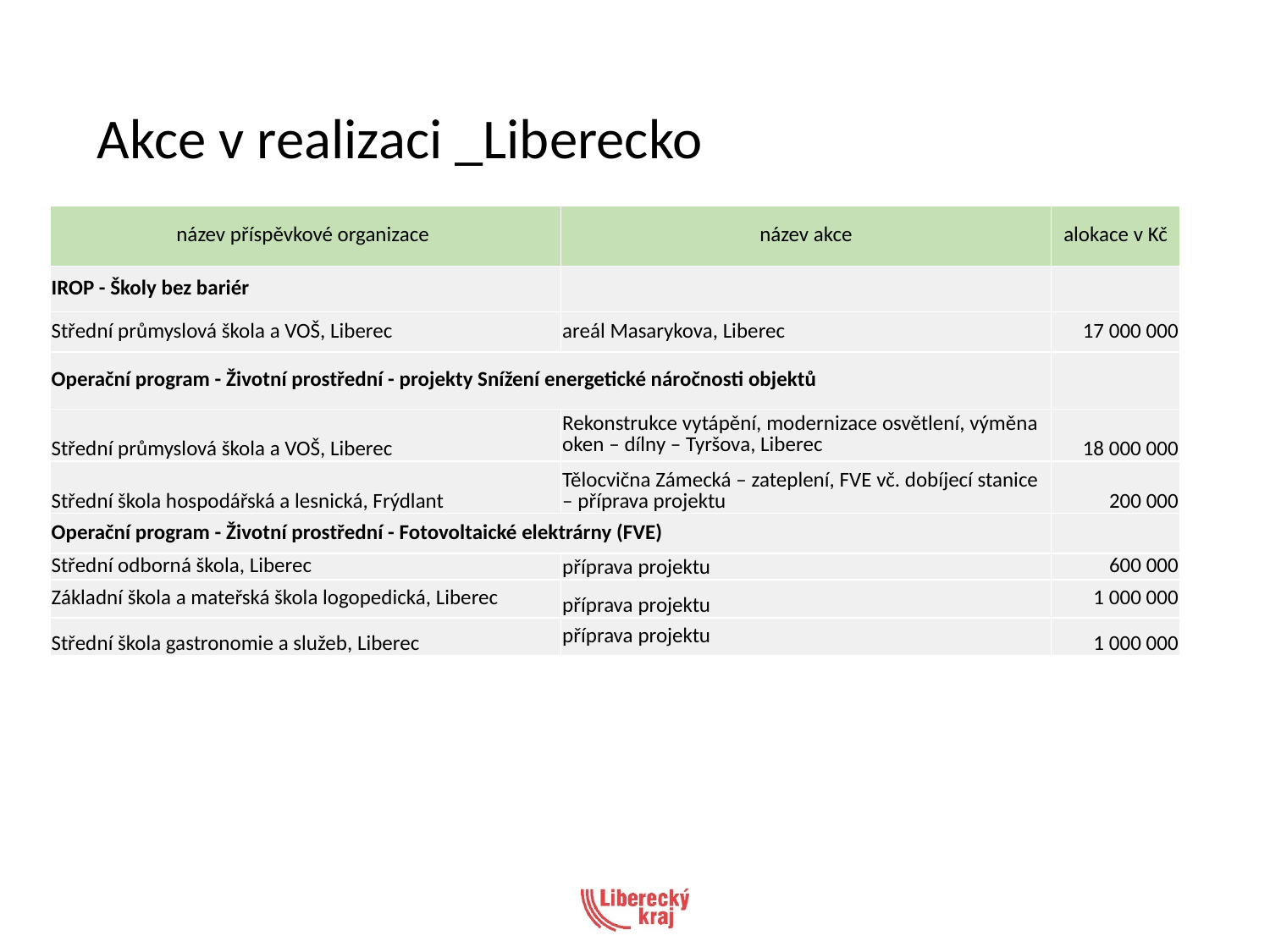

Akce v realizaci _Liberecko
| název příspěvkové organizace | název akce | alokace v Kč |
| --- | --- | --- |
| IROP - Školy bez bariér |  |  |
| Střední průmyslová škola a VOŠ, Liberec | areál Masarykova, Liberec | 17 000 000 |
| Operační program - Životní prostřední - projekty Snížení energetické náročnosti objektů |  |  |
| Střední průmyslová škola a VOŠ, Liberec | Rekonstrukce vytápění, modernizace osvětlení, výměna oken – dílny – Tyršova, Liberec | 18 000 000 |
| Střední škola hospodářská a lesnická, Frýdlant | Tělocvična Zámecká – zateplení, FVE vč. dobíjecí stanice – příprava projektu | 200 000 |
| Operační program - Životní prostřední - Fotovoltaické elektrárny (FVE) |  |  |
| Střední odborná škola, Liberec | příprava projektu | 600 000 |
| Základní škola a mateřská škola logopedická, Liberec | příprava projektu | 1 000 000 |
| Střední škola gastronomie a služeb, Liberec | příprava projektu | 1 000 000 |